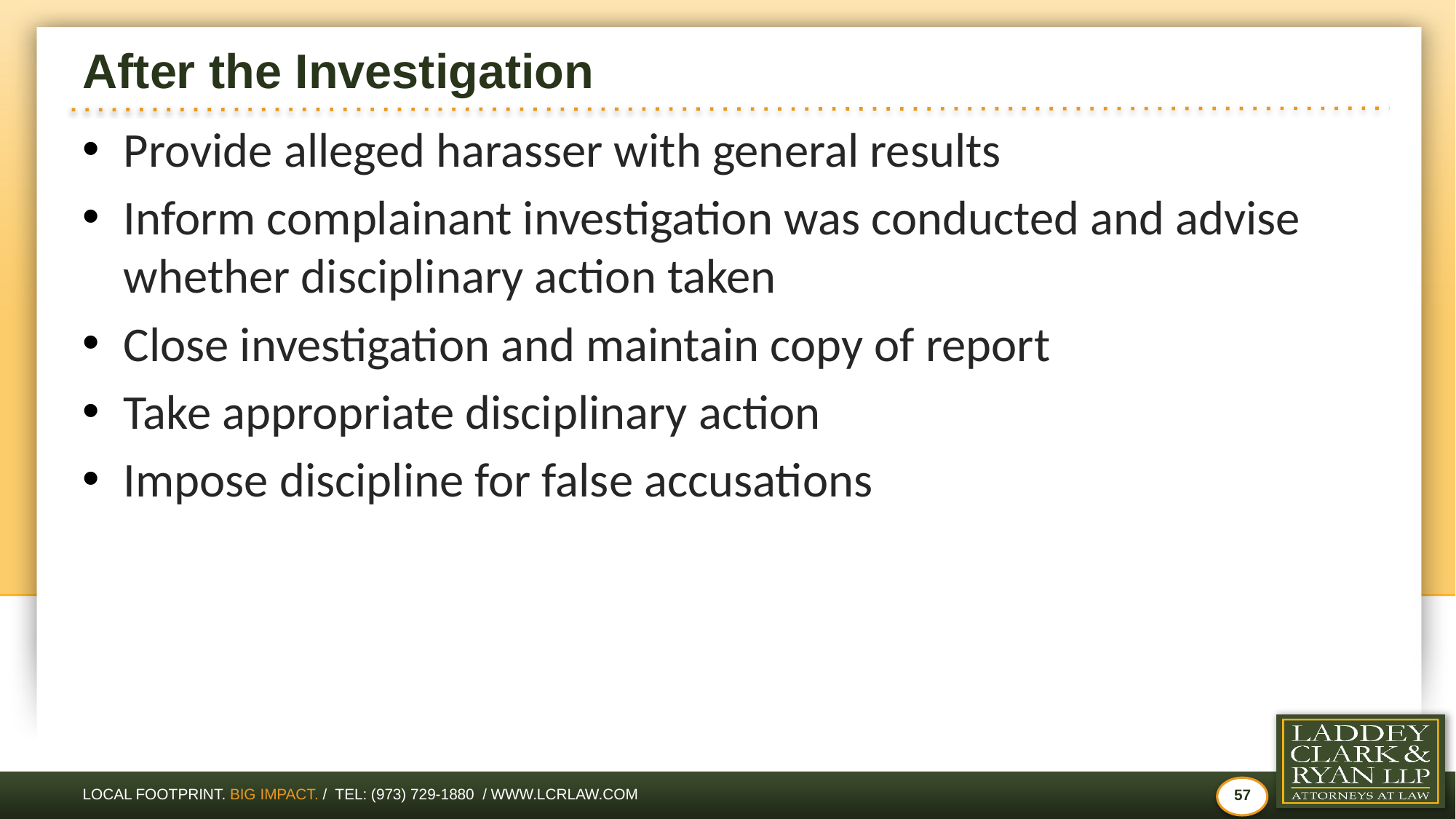

# After the Investigation
Provide alleged harasser with general results
Inform complainant investigation was conducted and advise whether disciplinary action taken
Close investigation and maintain copy of report
Take appropriate disciplinary action
Impose discipline for false accusations